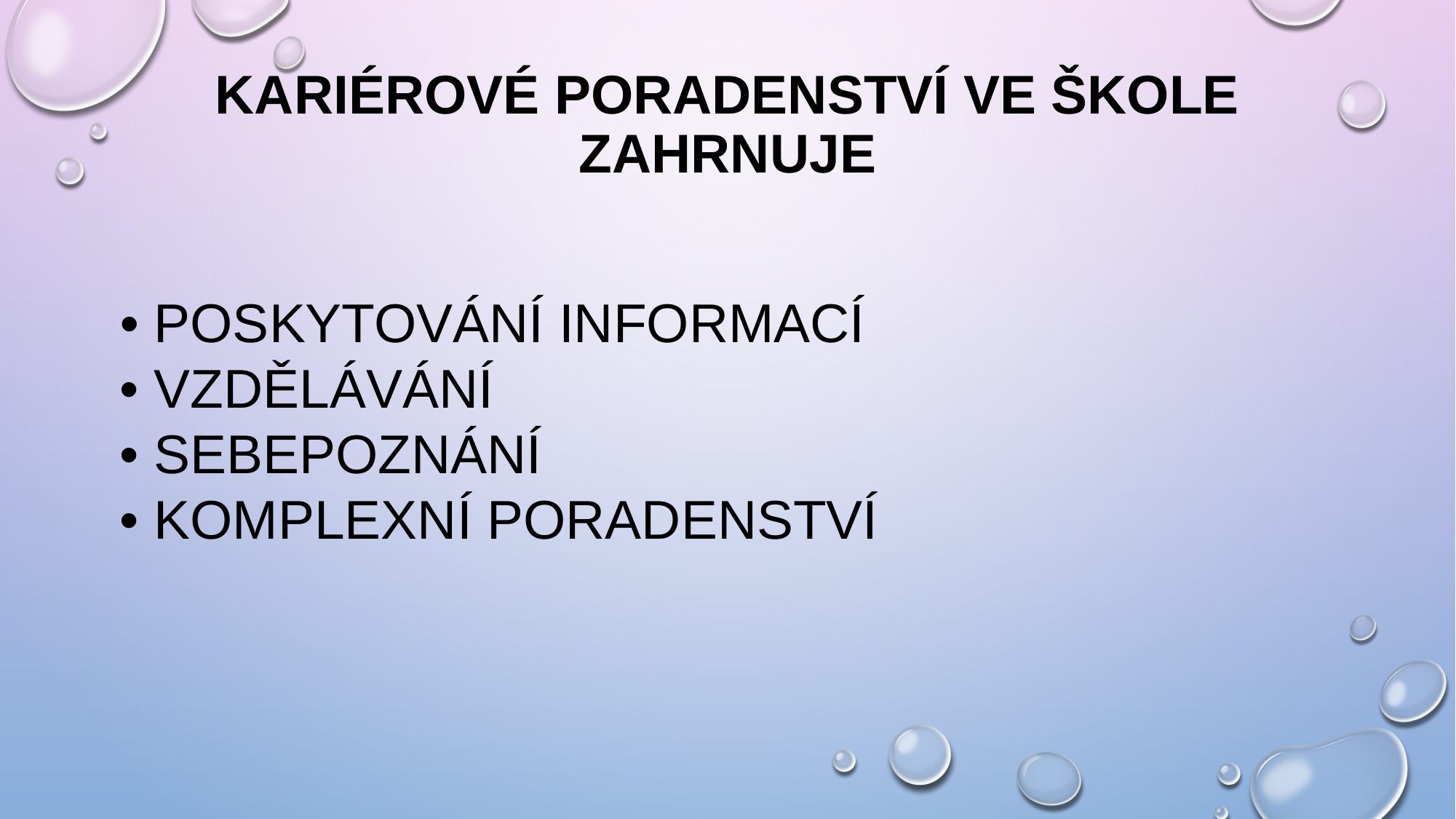

# Kariérové poradenství ve škole zahrnuje
• poskytování informací
• vzdělávání
• sebepoznání
• komplexní poradenství